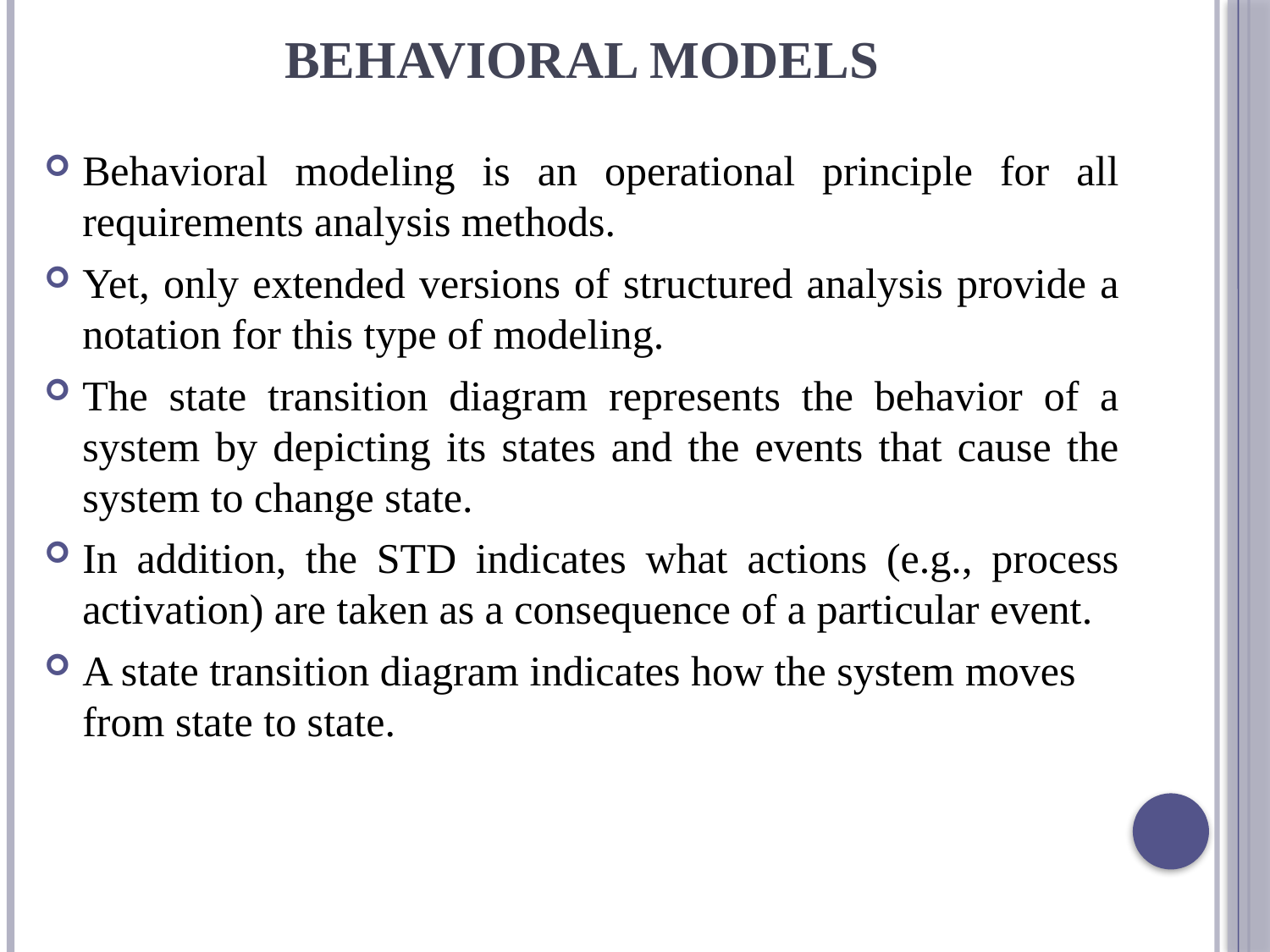

# Behavioral models
Behavioral modeling is an operational principle for all requirements analysis methods.
Yet, only extended versions of structured analysis provide a notation for this type of modeling.
The state transition diagram represents the behavior of a system by depicting its states and the events that cause the system to change state.
In addition, the STD indicates what actions (e.g., process activation) are taken as a consequence of a particular event.
A state transition diagram indicates how the system moves from state to state.